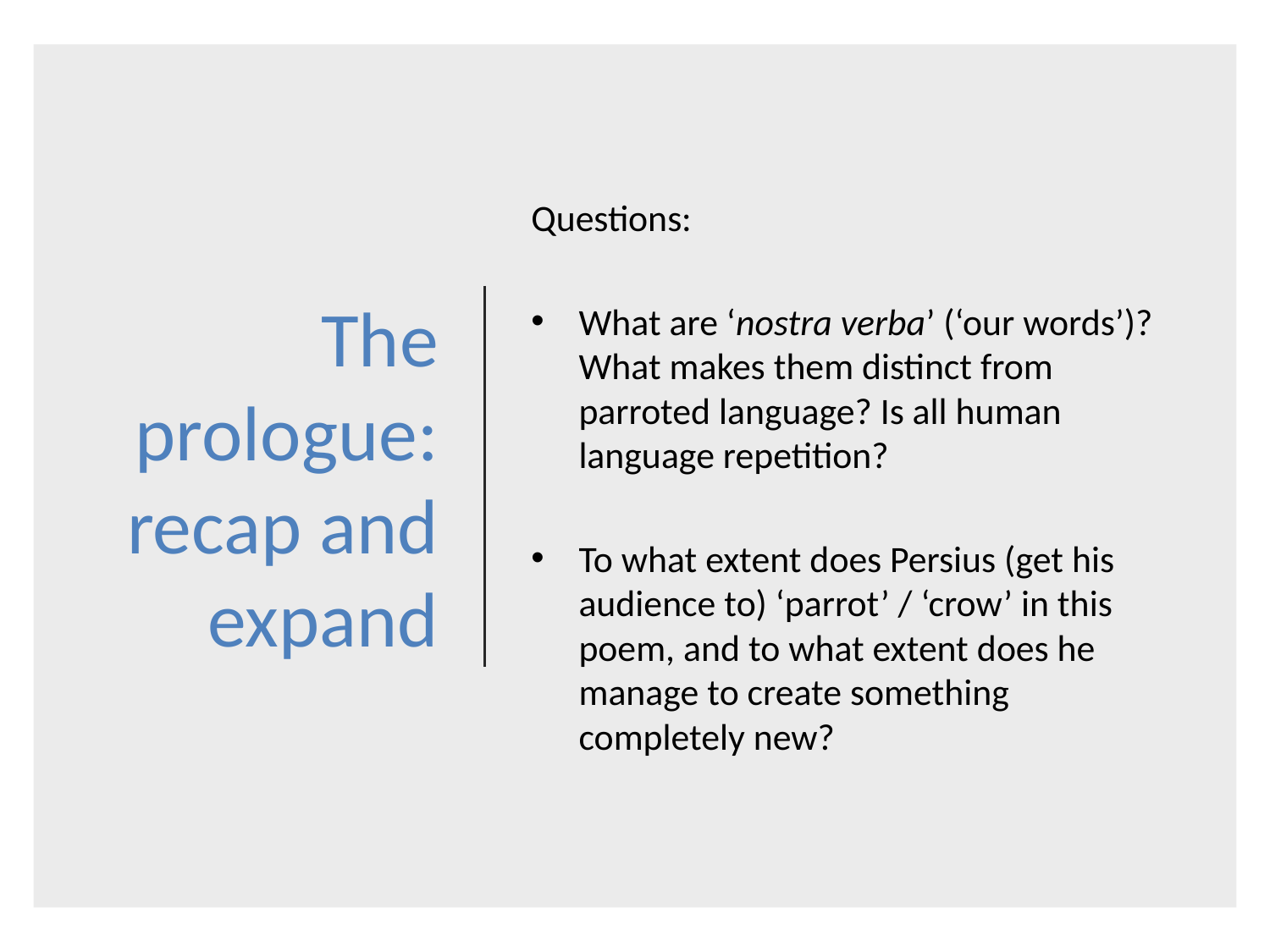

# The prologue: recap and expand
Questions:

What are ‘nostra verba’ (‘our words’)? What makes them distinct from parroted language? Is all human language repetition?

To what extent does Persius (get his audience to) ‘parrot’ / ‘crow’ in this poem, and to what extent does he manage to create something completely new?